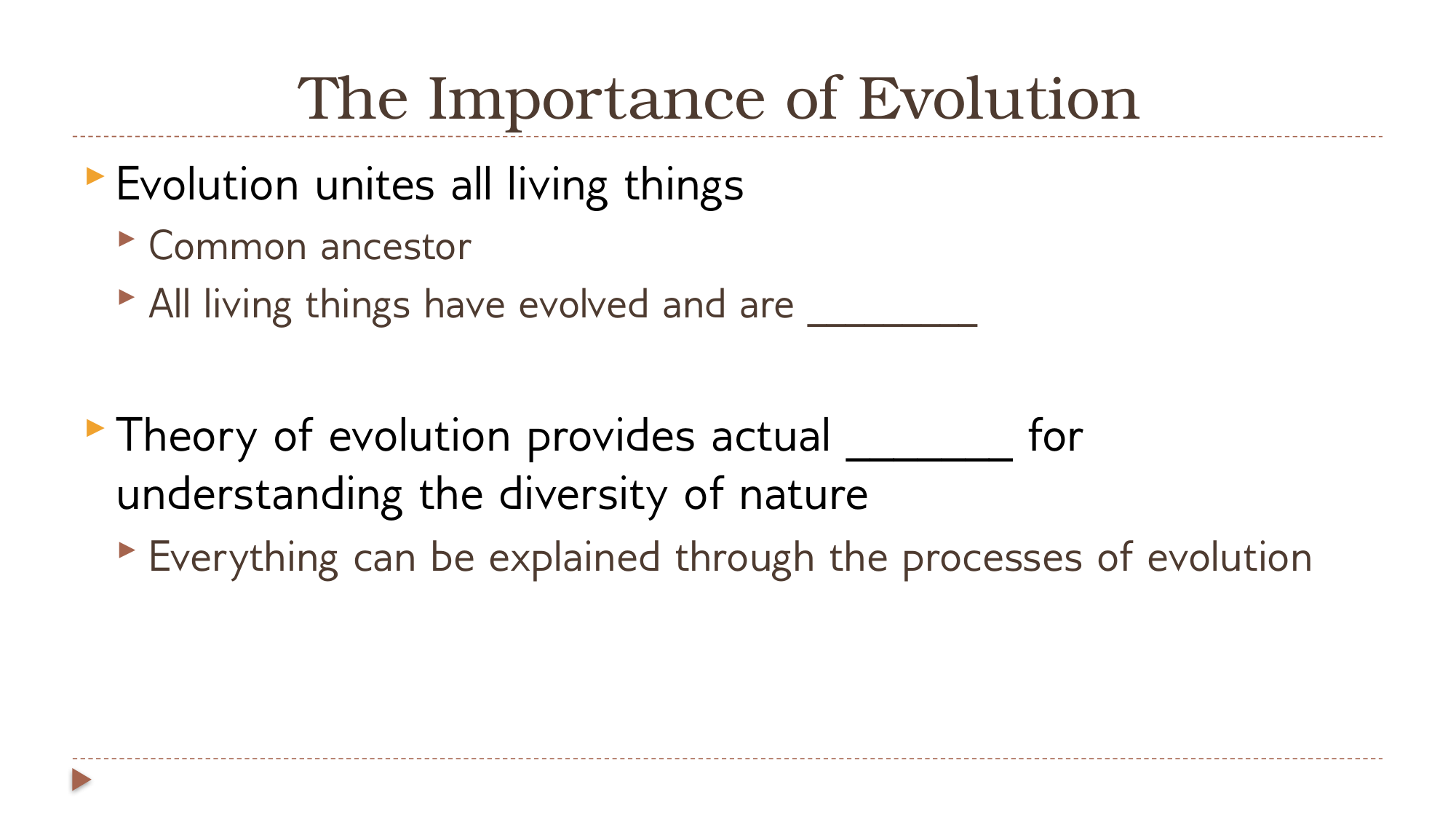

# The Importance of Evolution
Evolution unites all living things
Common ancestor
All living things have evolved and are _________

Theory of evolution provides actual _______ for understanding the diversity of nature
Everything can be explained through the processes of evolution